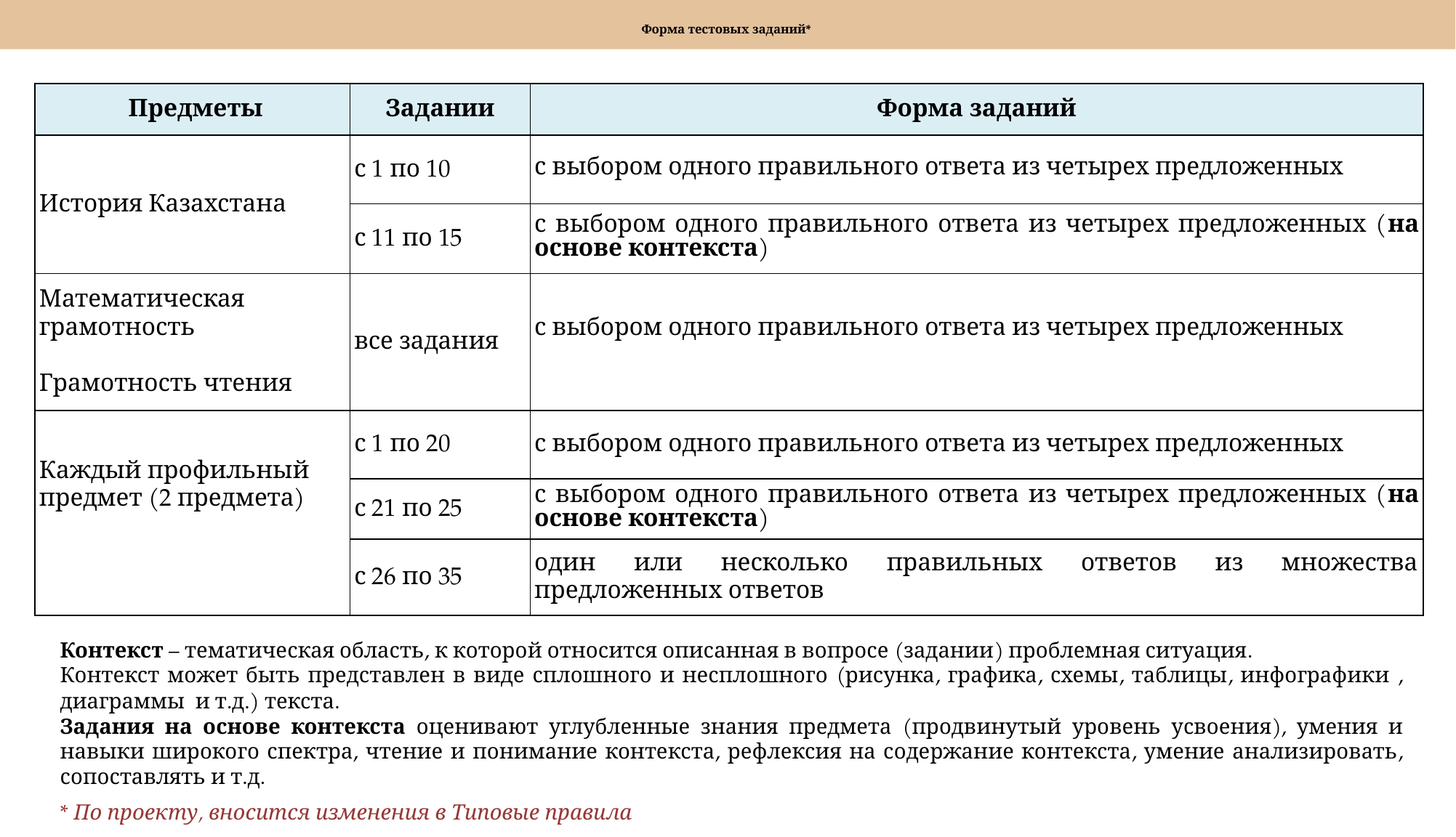

# Форма тестовых заданий*

| Предметы | Задании | Форма заданий |
| --- | --- | --- |
| История Казахстана | с 1 по 10 | с выбором одного правильного ответа из четырех предложенных |
|  | с 11 по 15 | с выбором одного правильного ответа из четырех предложенных (на основе контекста) |
| Математическая грамотность Грамотность чтения | все задания | с выбором одного правильного ответа из четырех предложенных |
| Каждый профильный предмет (2 предмета) | с 1 по 20 | с выбором одного правильного ответа из четырех предложенных |
|  | с 21 по 25 | с выбором одного правильного ответа из четырех предложенных (на основе контекста) |
|  | с 26 по 35 | один или несколько правильных ответов из множества предложенных ответов |
Контекст – тематическая область, к которой относится описанная в вопросе (задании) проблемная ситуация.
Контекст может быть представлен в виде сплошного и несплошного (рисунка, графика, схемы, таблицы, инфографики , диаграммы  и т.д.) текста.
Задания на основе контекста оценивают углубленные знания предмета (продвинутый уровень усвоения), умения и навыки широкого спектра, чтение и понимание контекста, рефлексия на содержание контекста, умение анализировать, сопоставлять и т.д.
* По проекту, вносится изменения в Типовые правила